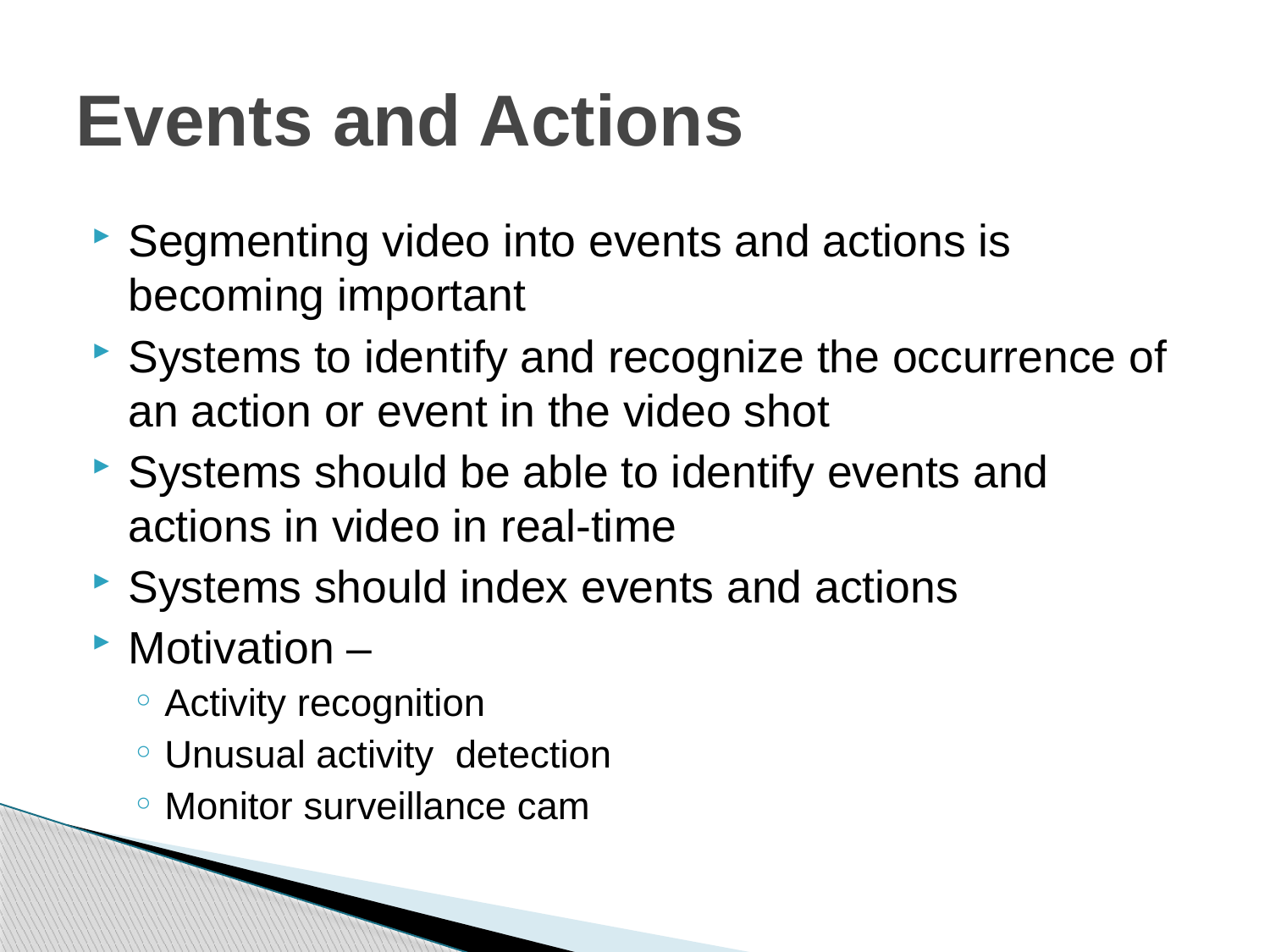

# Events and Actions
Segmenting video into events and actions is becoming important
Systems to identify and recognize the occurrence of an action or event in the video shot
Systems should be able to identify events and actions in video in real-time
Systems should index events and actions
Motivation –
Activity recognition
Unusual activity  detection
Monitor surveillance cam